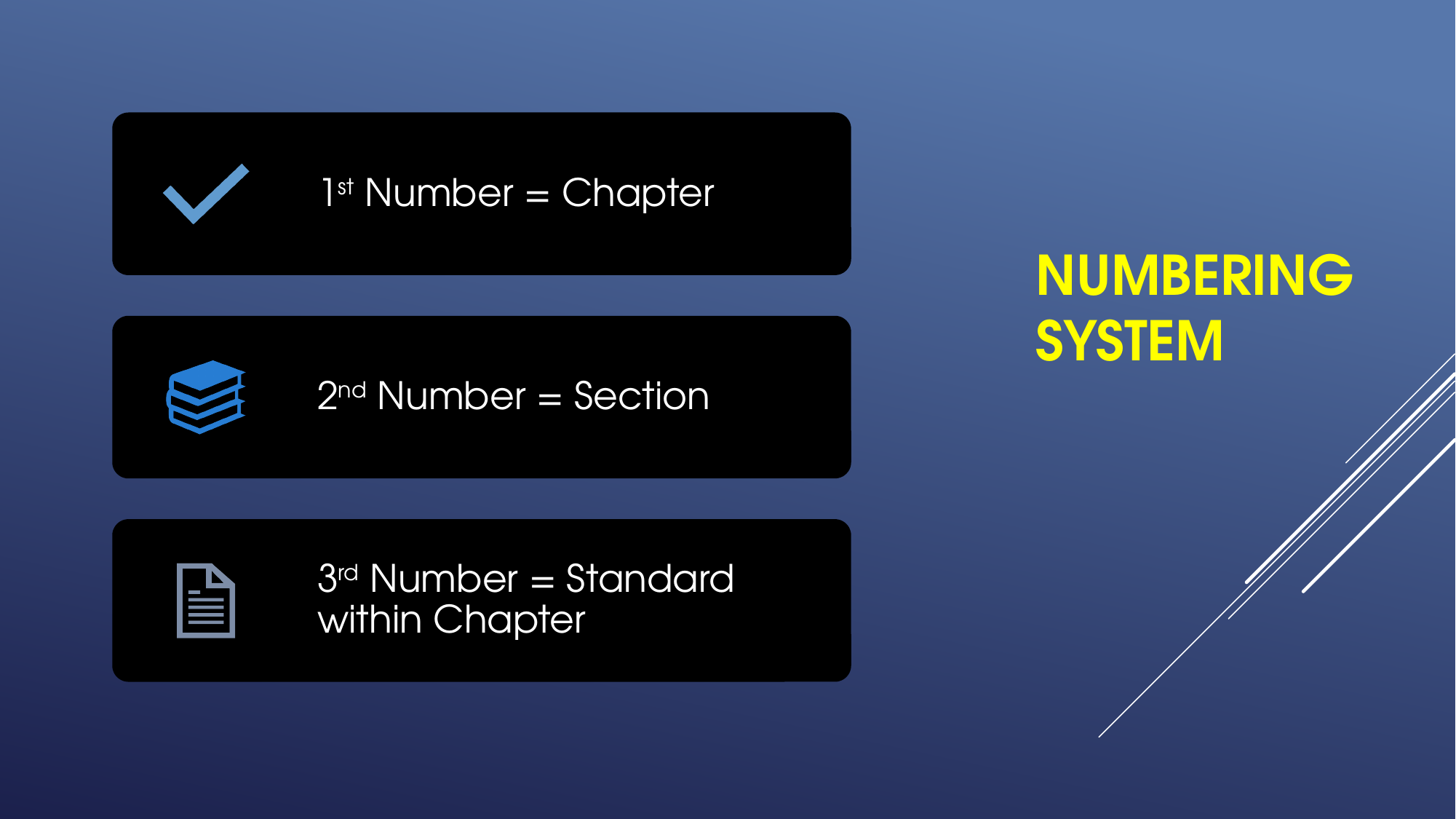

1st Number = Chapter
2nd Number = Section
3rd Number = Standard within Chapter
# Numbering System